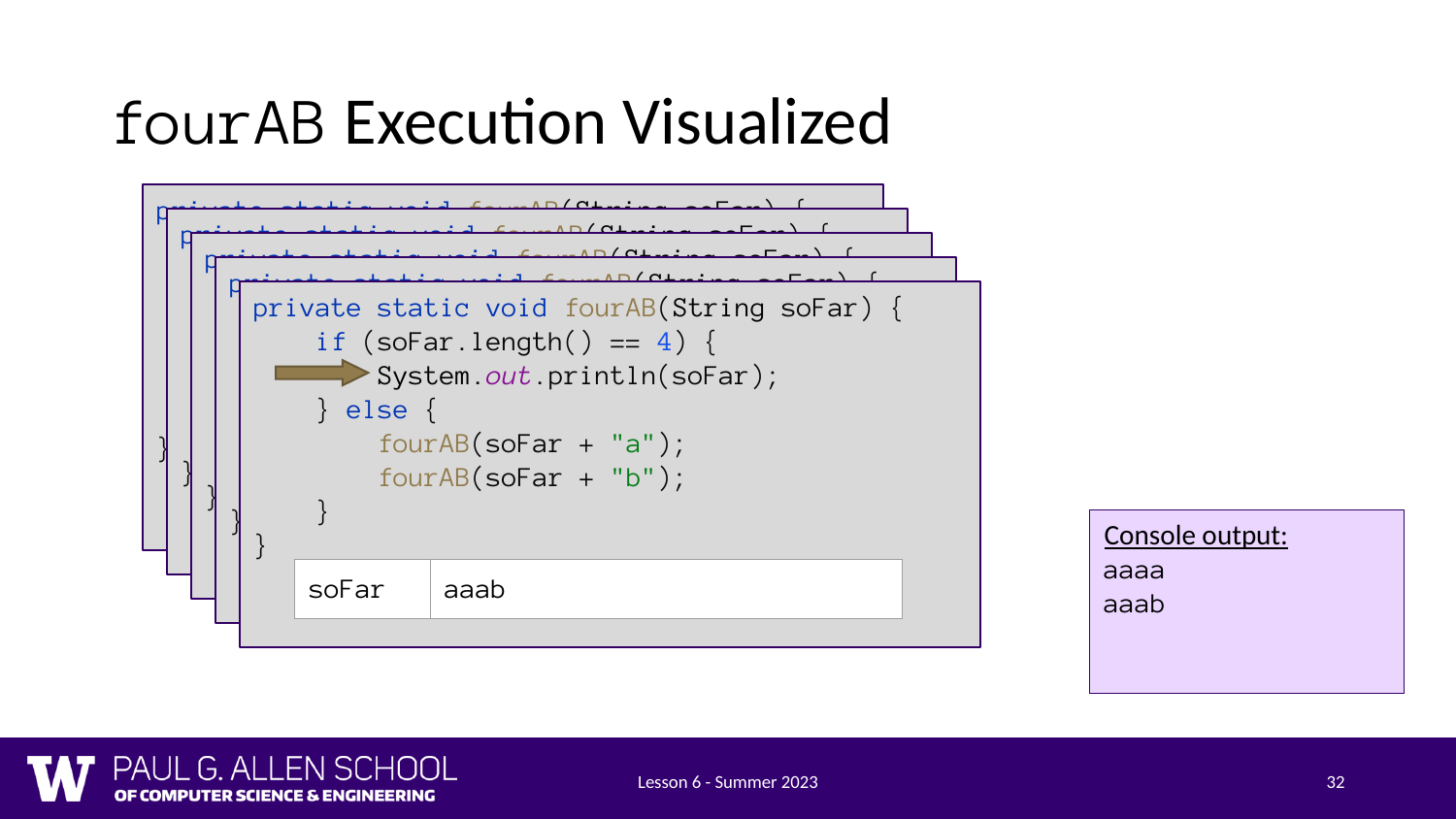

# fourAB Execution Visualized
private static void fourAB(String soFar) {
    if (soFar.length() == 4) {
        System.out.println(soFar);
    } else {
        fourAB(soFar + "a");
        fourAB(soFar + "b");
    }
}

private static void fourAB(String soFar) {
    if (soFar.length() == 4) {
        System.out.println(soFar);
    } else {
        fourAB(soFar + "a");
        fourAB(soFar + "b");
    }
}

private static void fourAB(String soFar) {
    if (soFar.length() == 4) {
        System.out.println(soFar);
    } else {
        fourAB(soFar + "a");
        fourAB(soFar + "b");
    }
}

private static void fourAB(String soFar) {
    if (soFar.length() == 4) {
        System.out.println(soFar);
    } else {
        fourAB(soFar + "a");
        fourAB(soFar + "b");
    }
}

private static void fourAB(String soFar) {
    if (soFar.length() == 4) {
        System.out.println(soFar);
    } else {
        fourAB(soFar + "a");
        fourAB(soFar + "b");
    }
}

| soFar |  |
| --- | --- |
| soFar | a |
| --- | --- |
Console output:
aaaa
aaab

| soFar | aa |
| --- | --- |
| soFar | aaa |
| --- | --- |
| soFar | aaab |
| --- | --- |
Lesson 6 - Summer 2023
32